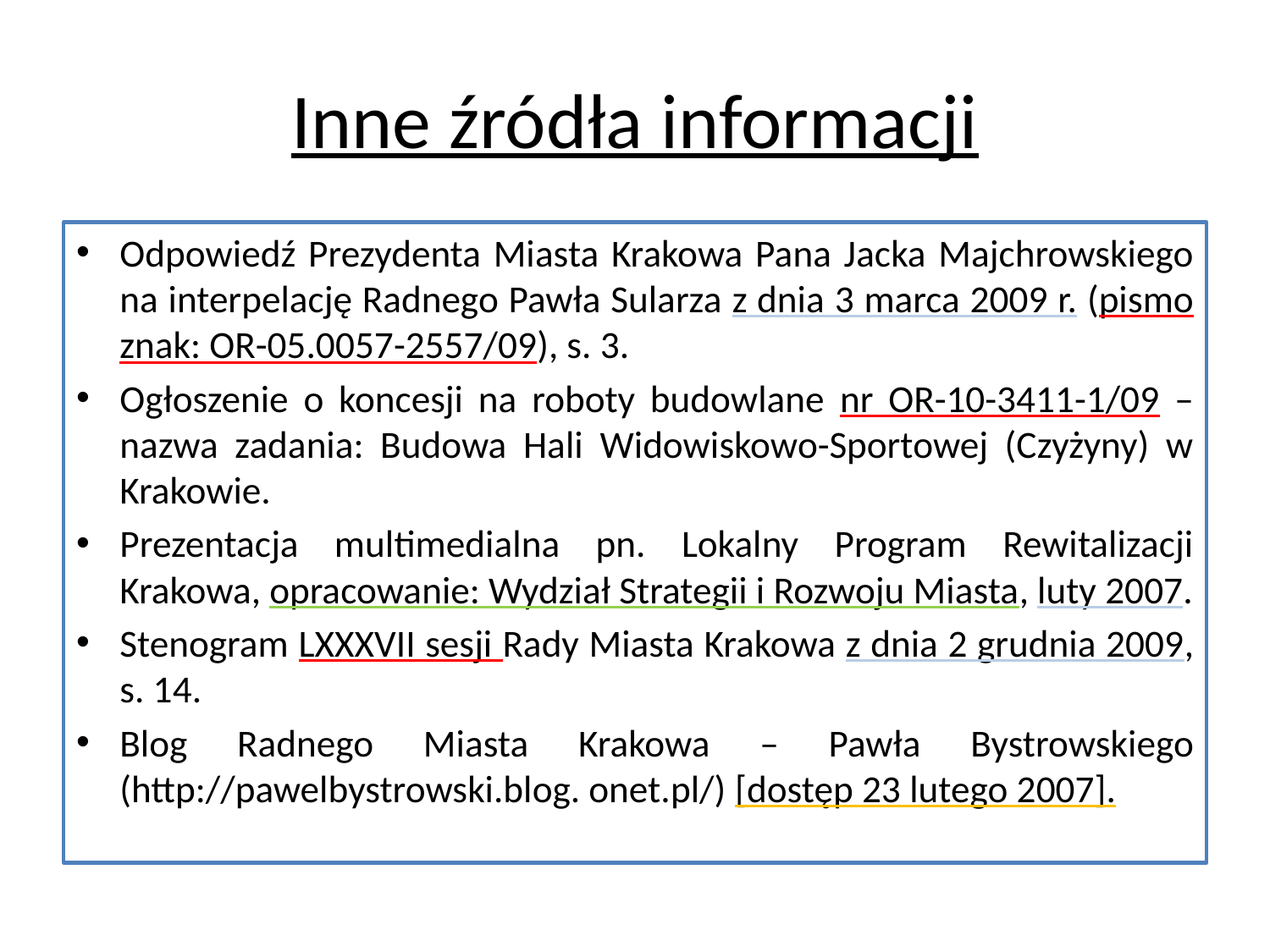

# Inne źródła informacji
Odpowiedź Prezydenta Miasta Krakowa Pana Jacka Majchrowskiego na interpelację Radnego Pawła Sularza z dnia 3 marca 2009 r. (pismo znak: OR-05.0057-2557/09), s. 3.
Ogłoszenie o koncesji na roboty budowlane nr OR-10-3411-1/09 – nazwa zadania: Budowa Hali Widowiskowo-Sportowej (Czyżyny) w Krakowie.
Prezentacja multimedialna pn. Lokalny Program Rewitalizacji Krakowa, opracowanie: Wydział Strategii i Rozwoju Miasta, luty 2007.
Stenogram LXXXVII sesji Rady Miasta Krakowa z dnia 2 grudnia 2009, s. 14.
Blog Radnego Miasta Krakowa – Pawła Bystrowskiego (http://pawelbystrowski.blog. onet.pl/) [dostęp 23 lutego 2007].